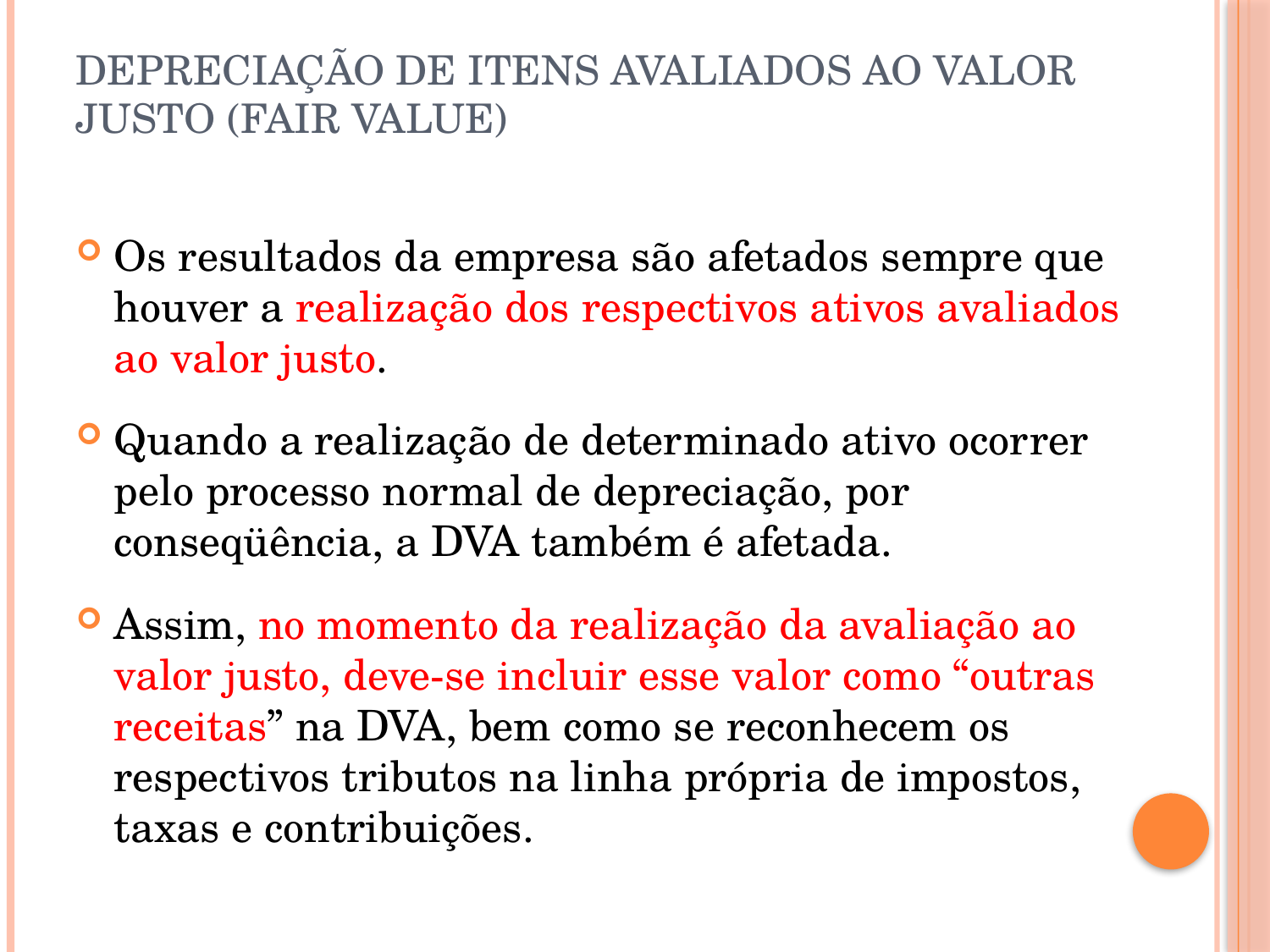

# Depreciação de itens avaliados ao valor justo (fair value)
Os resultados da empresa são afetados sempre que houver a realização dos respectivos ativos avaliados ao valor justo.
Quando a realização de determinado ativo ocorrer pelo processo normal de depreciação, por conseqüência, a DVA também é afetada.
Assim, no momento da realização da avaliação ao valor justo, deve-se incluir esse valor como “outras receitas” na DVA, bem como se reconhecem os respectivos tributos na linha própria de impostos, taxas e contribuições.